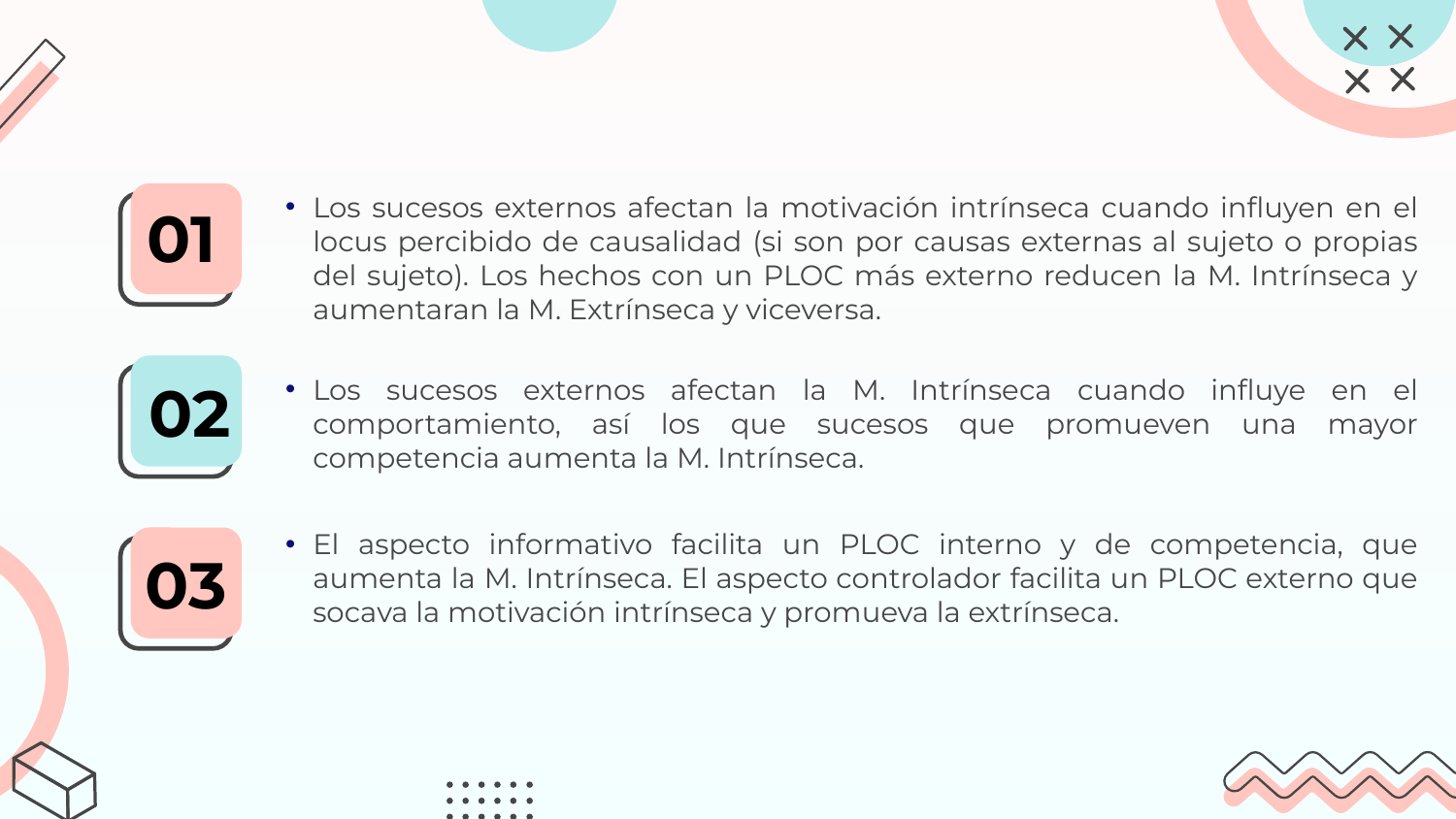

Los sucesos externos afectan la motivación intrínseca cuando influyen en el locus percibido de causalidad (si son por causas externas al sujeto o propias del sujeto). Los hechos con un PLOC más externo reducen la M. Intrínseca y aumentaran la M. Extrínseca y viceversa.

01

Los sucesos externos afectan la M. Intrínseca cuando influye en el comportamiento, así los que sucesos que promueven una mayor competencia aumenta la M. Intrínseca.

02
El aspecto informativo facilita un PLOC interno y de competencia, que aumenta la M. Intrínseca. El aspecto controlador facilita un PLOC externo que socava la motivación intrínseca y promueva la extrínseca.

03